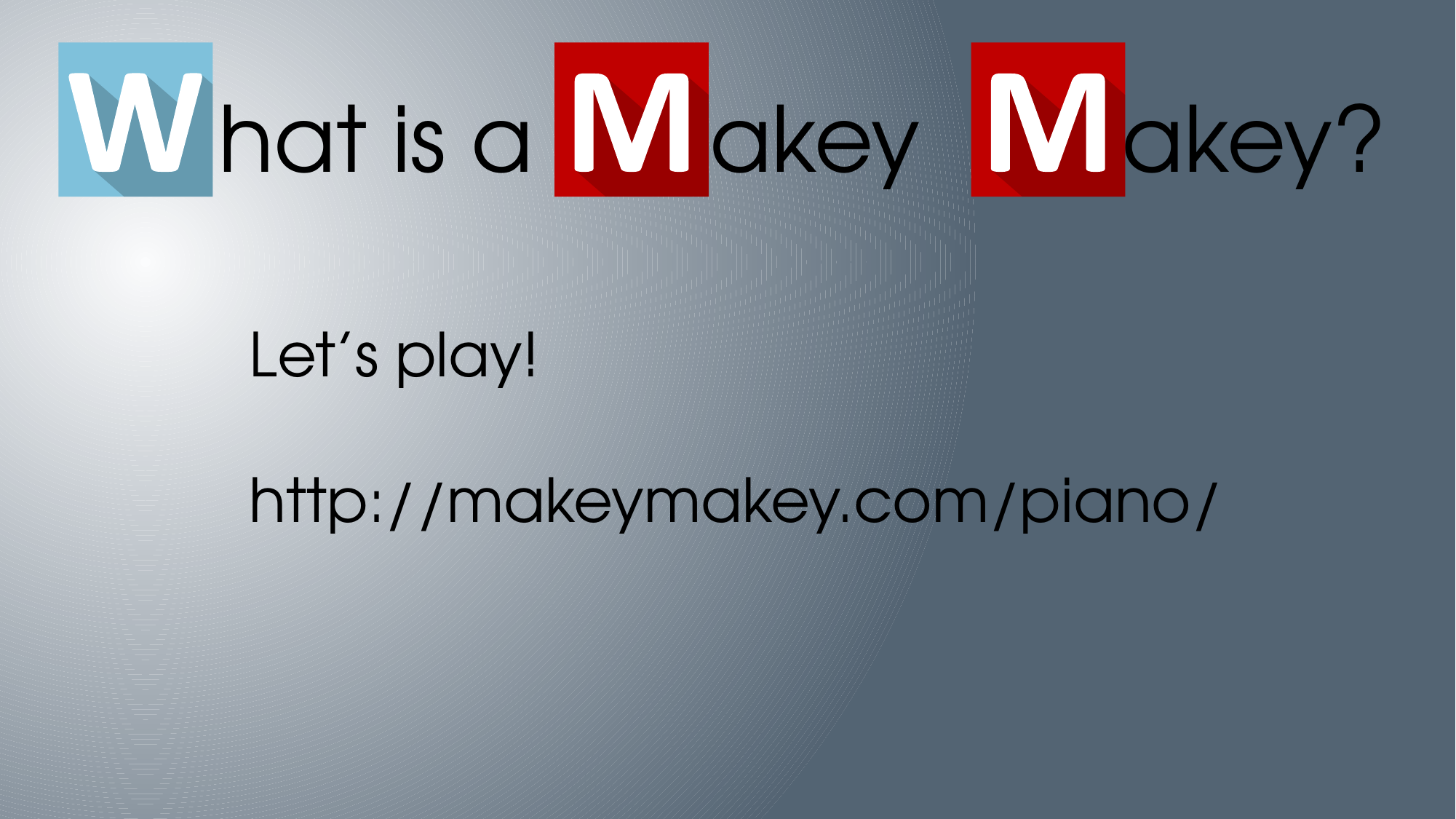

hat is a       akey        akey?
Let’s play!

http://makeymakey.com/piano/